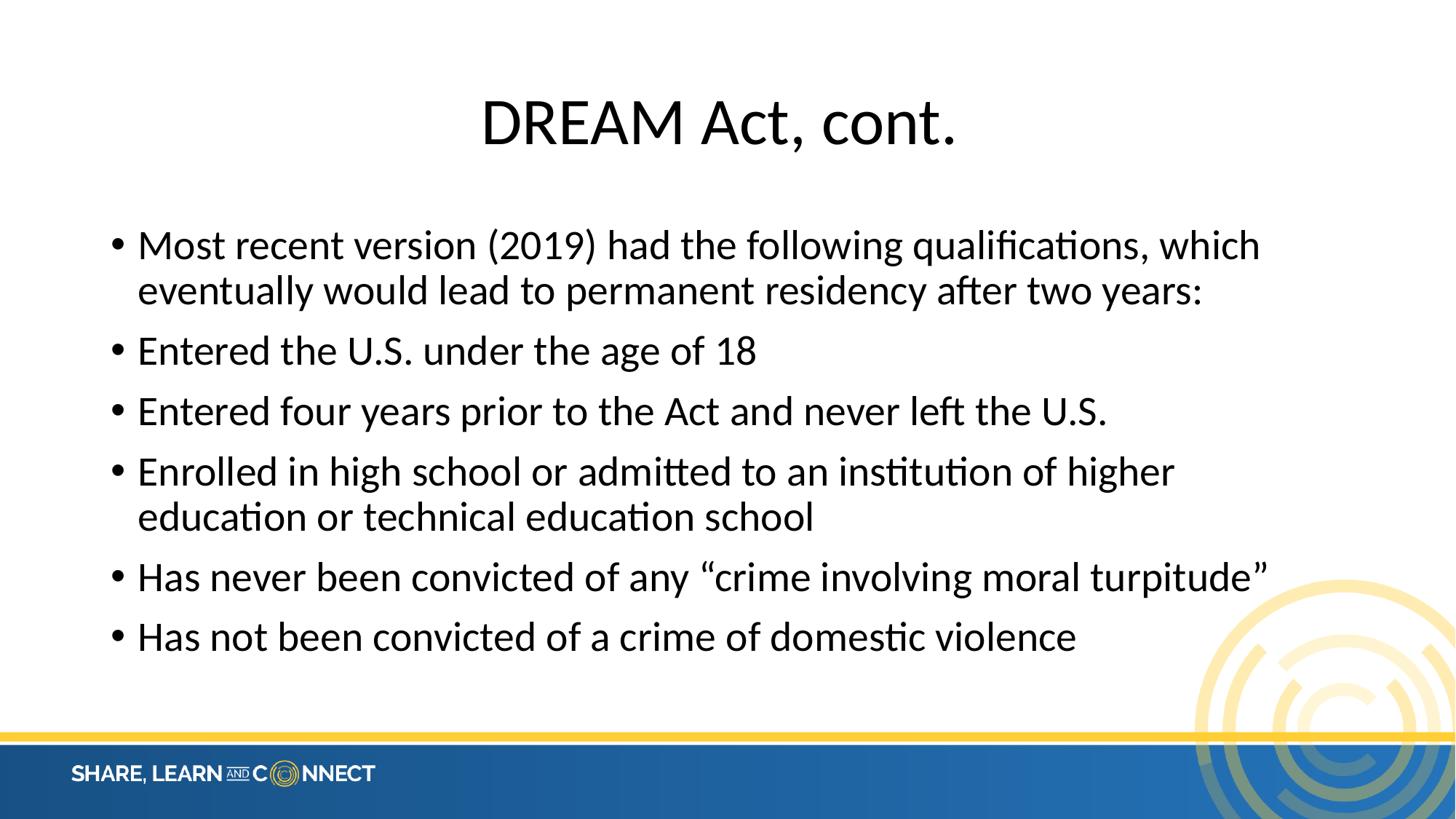

# DREAM Act, cont.
Most recent version (2019) had the following qualifications, which eventually would lead to permanent residency after two years:
Entered the U.S. under the age of 18
Entered four years prior to the Act and never left the U.S.
Enrolled in high school or admitted to an institution of higher education or technical education school
Has never been convicted of any “crime involving moral turpitude”
Has not been convicted of a crime of domestic violence